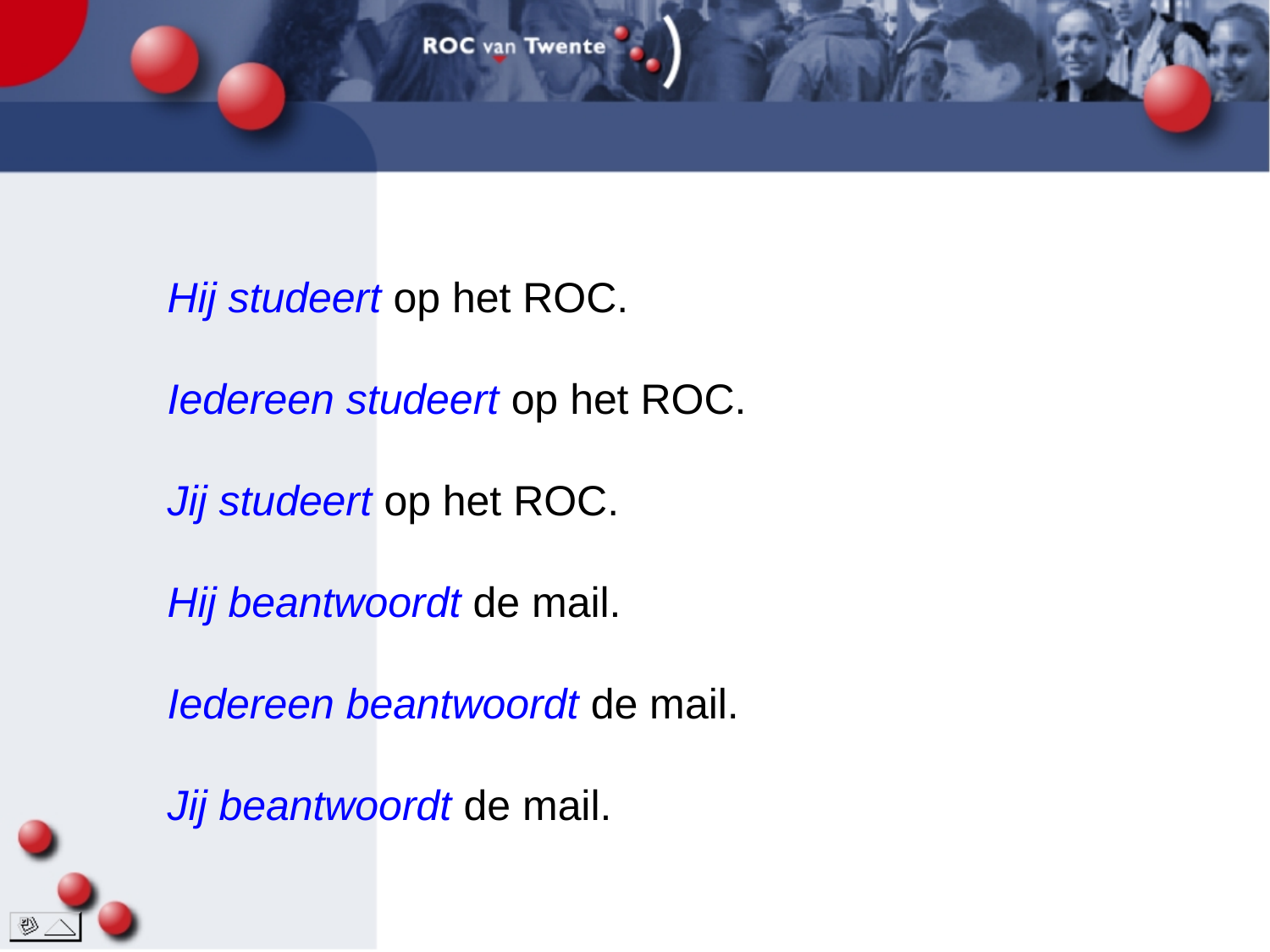

Hij studeert op het ROC.

Iedereen studeert op het ROC.

Jij studeert op het ROC.

Hij beantwoordt de mail.

Iedereen beantwoordt de mail.

Jij beantwoordt de mail.